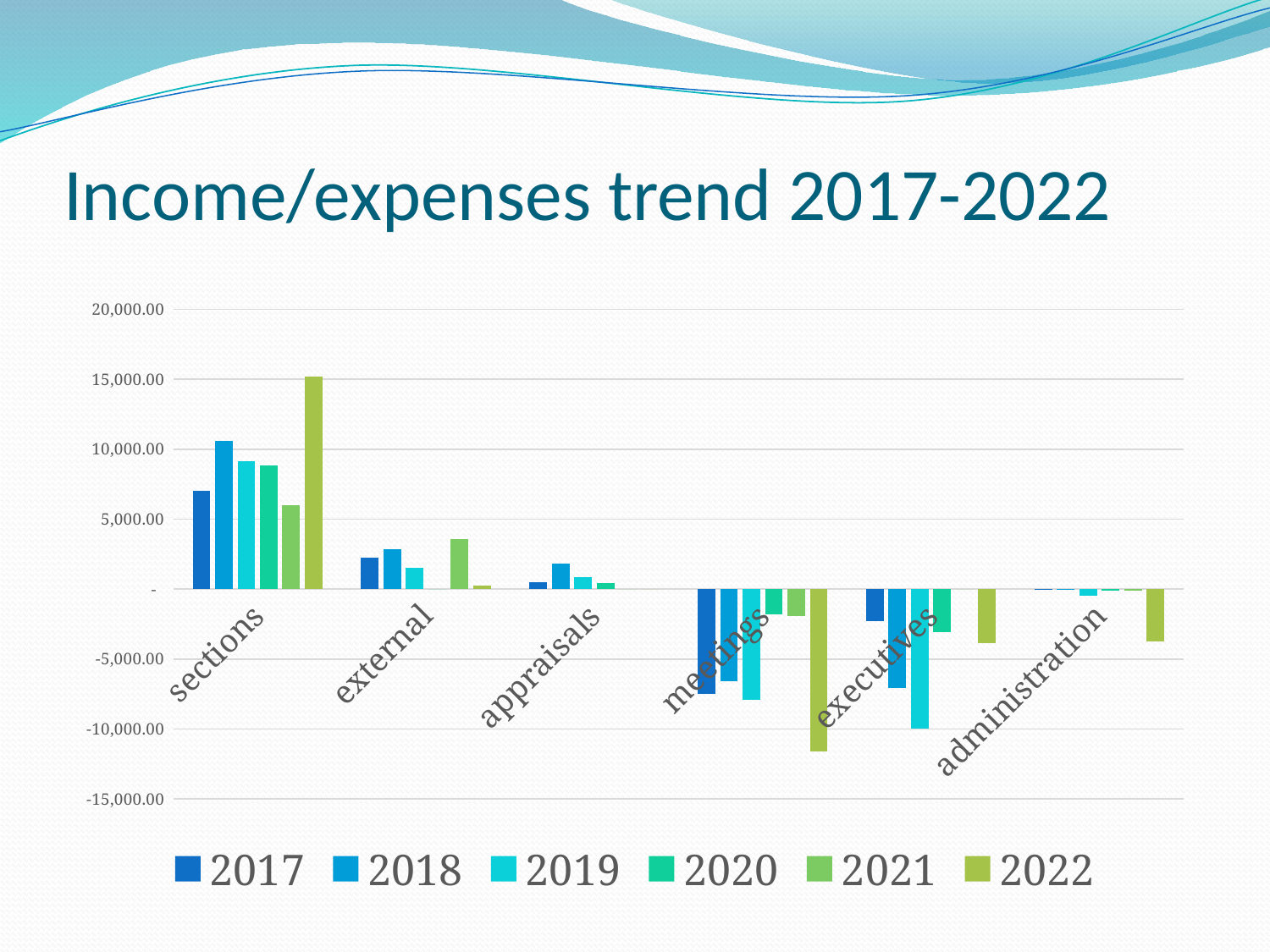

# Income/expenses trend 2017-2022

### Chart

| Category | 2017 | 2018 | 2019 | 2020 | 2021 | 2022 |
|---|---|---|---|---|---|---|
| sections | 7000.0 | 10600.0 | 9150.0 | 8850.0 | 6000.0 | 15180.0 |
| external | 2276.0 | 2837.16 | 1525.0 | 0.0 | 3600.0 | 280.0 |
| appraisals | 520.3 | 1794.25 | 836.44 | 430.0 | 0.0 | 0.0 |
| meetings | -7475.6900000000005 | -6584.46 | -7912.35 | -1810.63 | -1921.96 | -11619.48 |
| executives | -2265.48 | -7090.959999999999 | -9983.819999999998 | -3099.55 | 0.0 | -3869.82 |
| administration | -9.8 | -63.150000000000006 | -443.72 | -133.8 | -138.15 | -3709.87 |